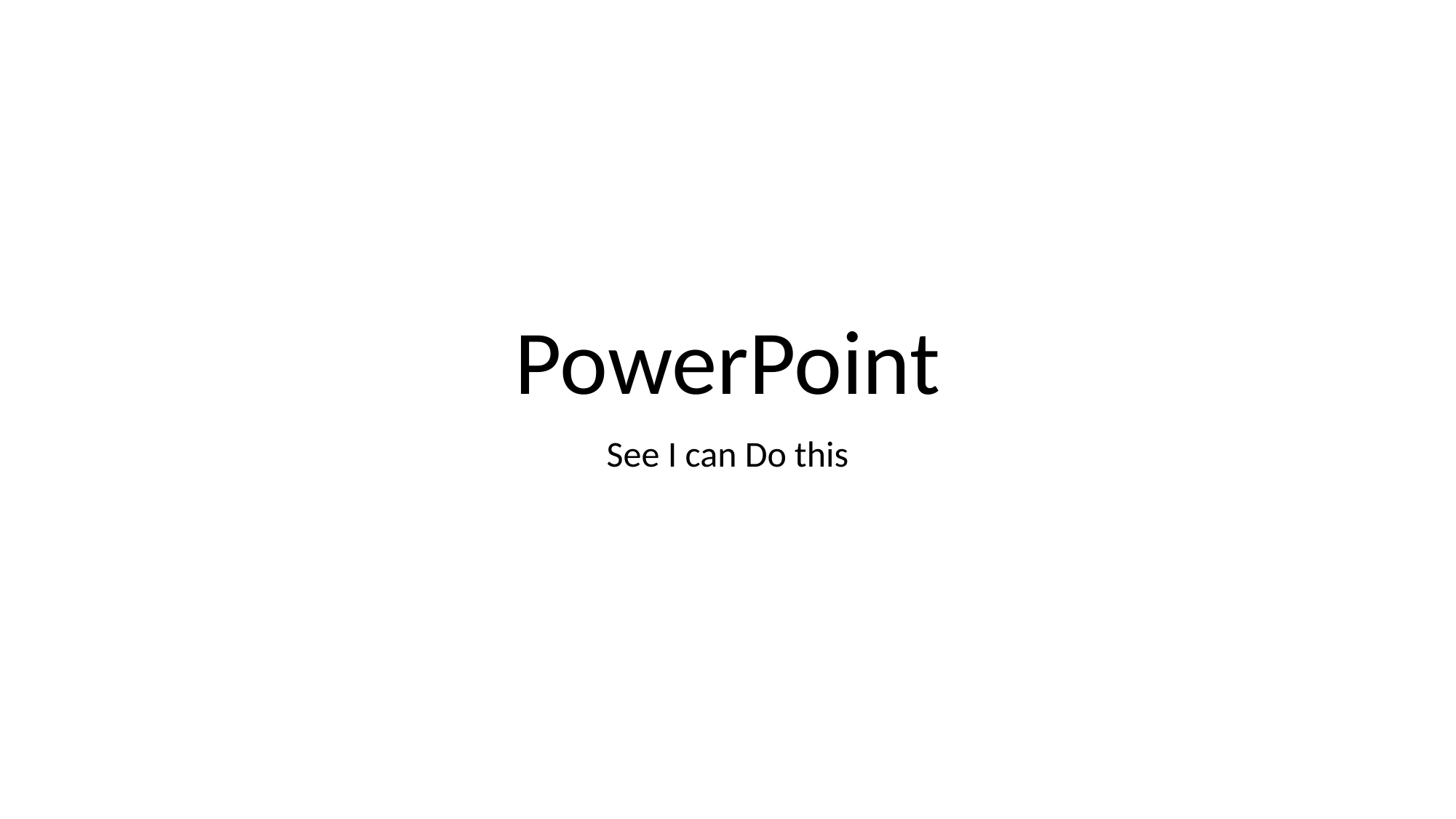

# PowerPoint
See I can Do this